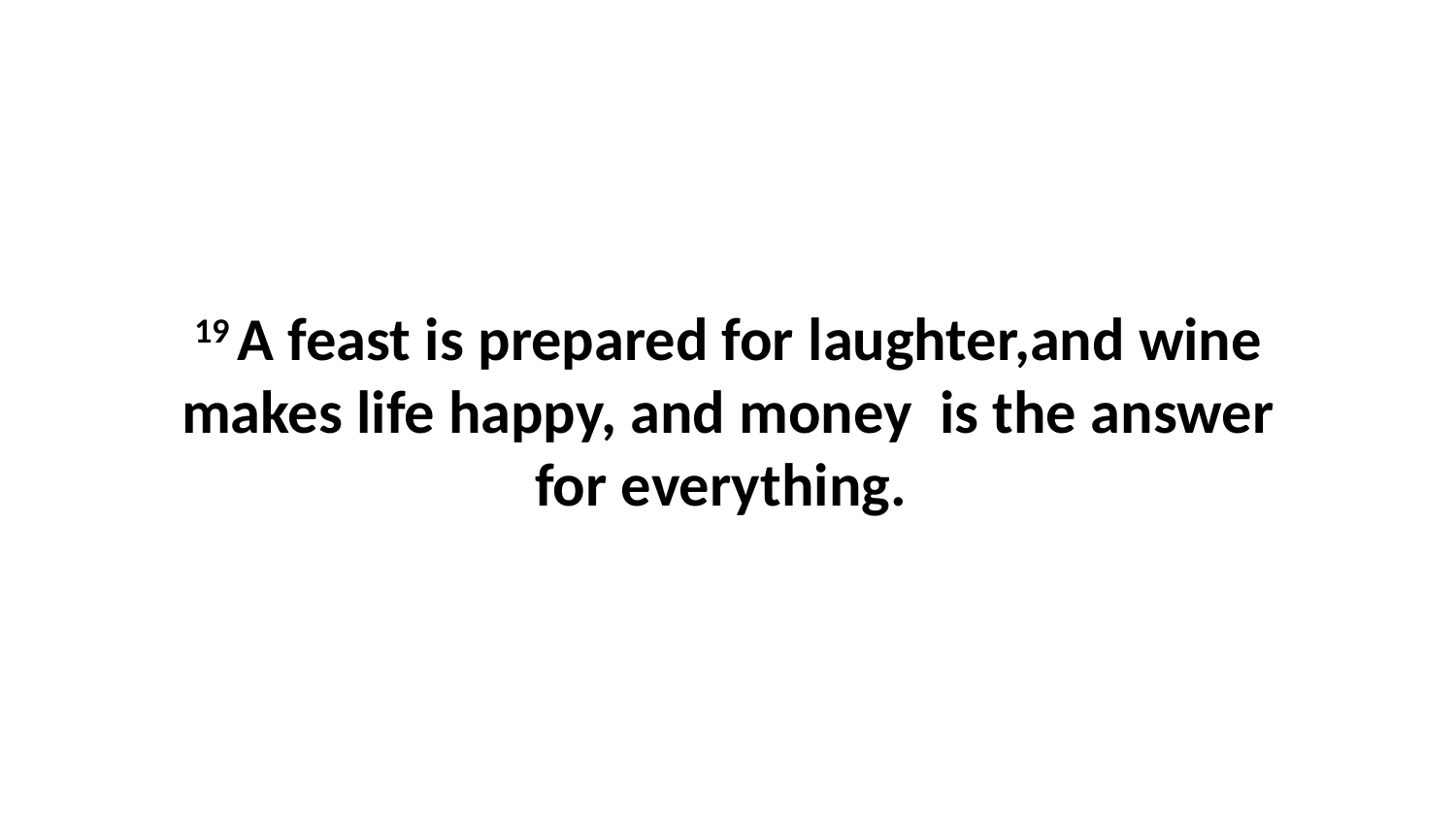

19 A feast is prepared for laughter,and wine makes life happy, and money  is the answer for everything.